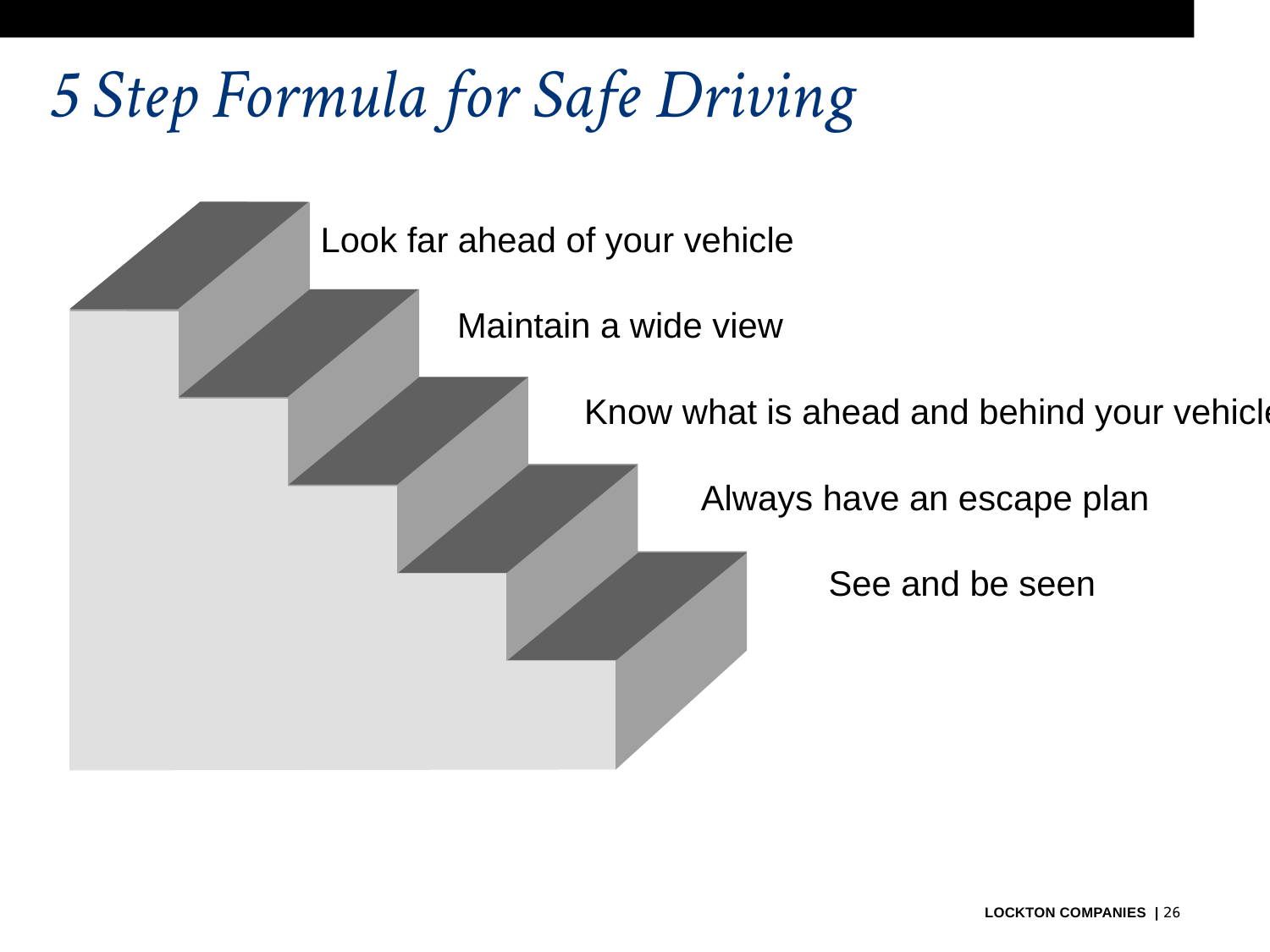

# 5 Step Formula for Safe Driving
	Look far ahead of your vehicle
		 Maintain a wide view
		 	 Know what is ahead and behind your vehicle
			             Always have an escape plan
					See and be seen